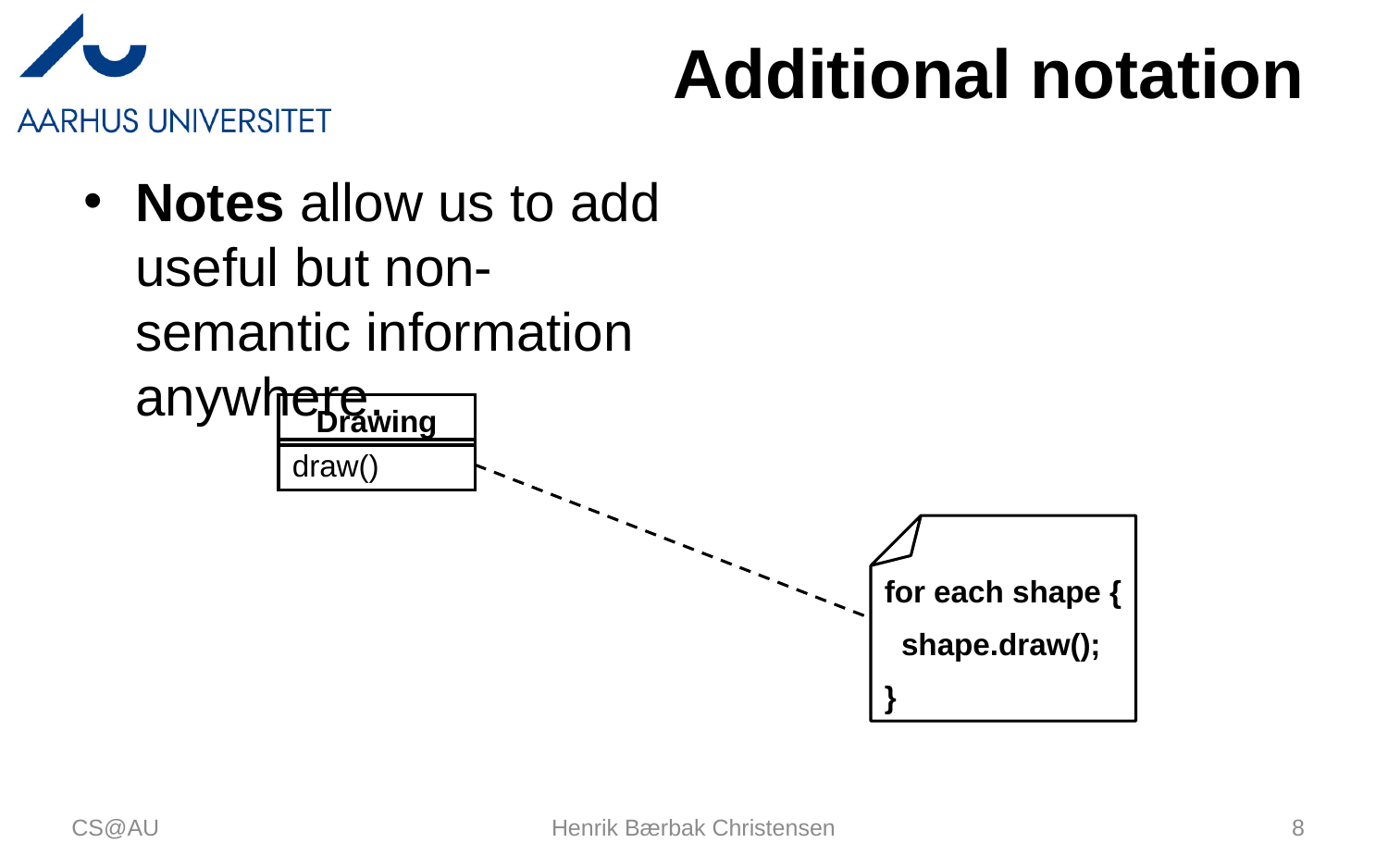

# Additional notation
Notes allow us to add useful but non-semantic information anywhere.
Drawing
draw()
for each shape {
  shape.draw();
}
CS@AU
Henrik Bærbak Christensen
8